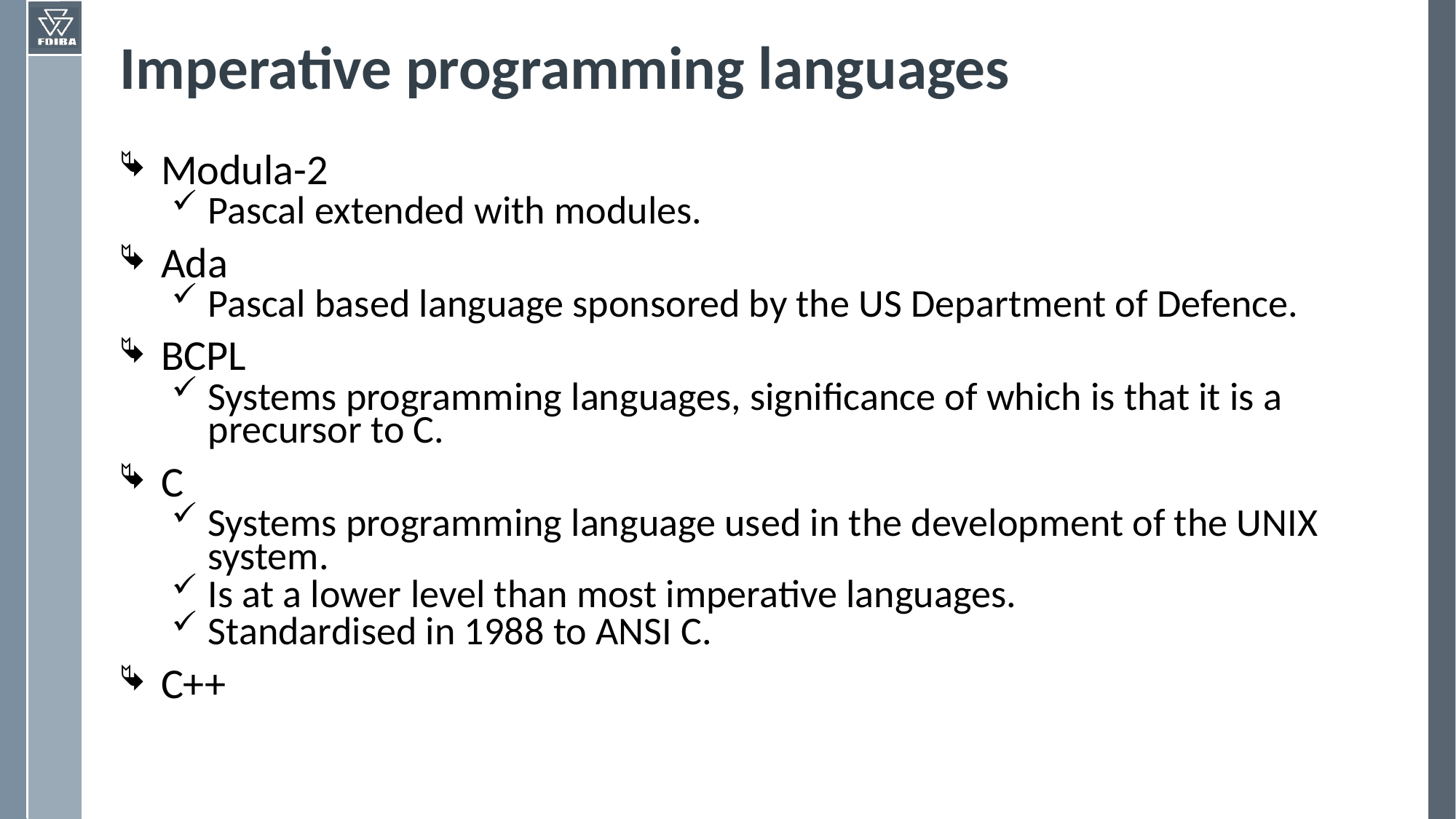

# Imperative programming languages
Modula-2
Pascal extended with modules.
Ada
Pascal based language sponsored by the US Department of Defence.
BCPL
Systems programming languages, significance of which is that it is a precursor to C.
C
Systems programming language used in the development of the UNIX system.
Is at a lower level than most imperative languages.
Standardised in 1988 to ANSI C.
C++